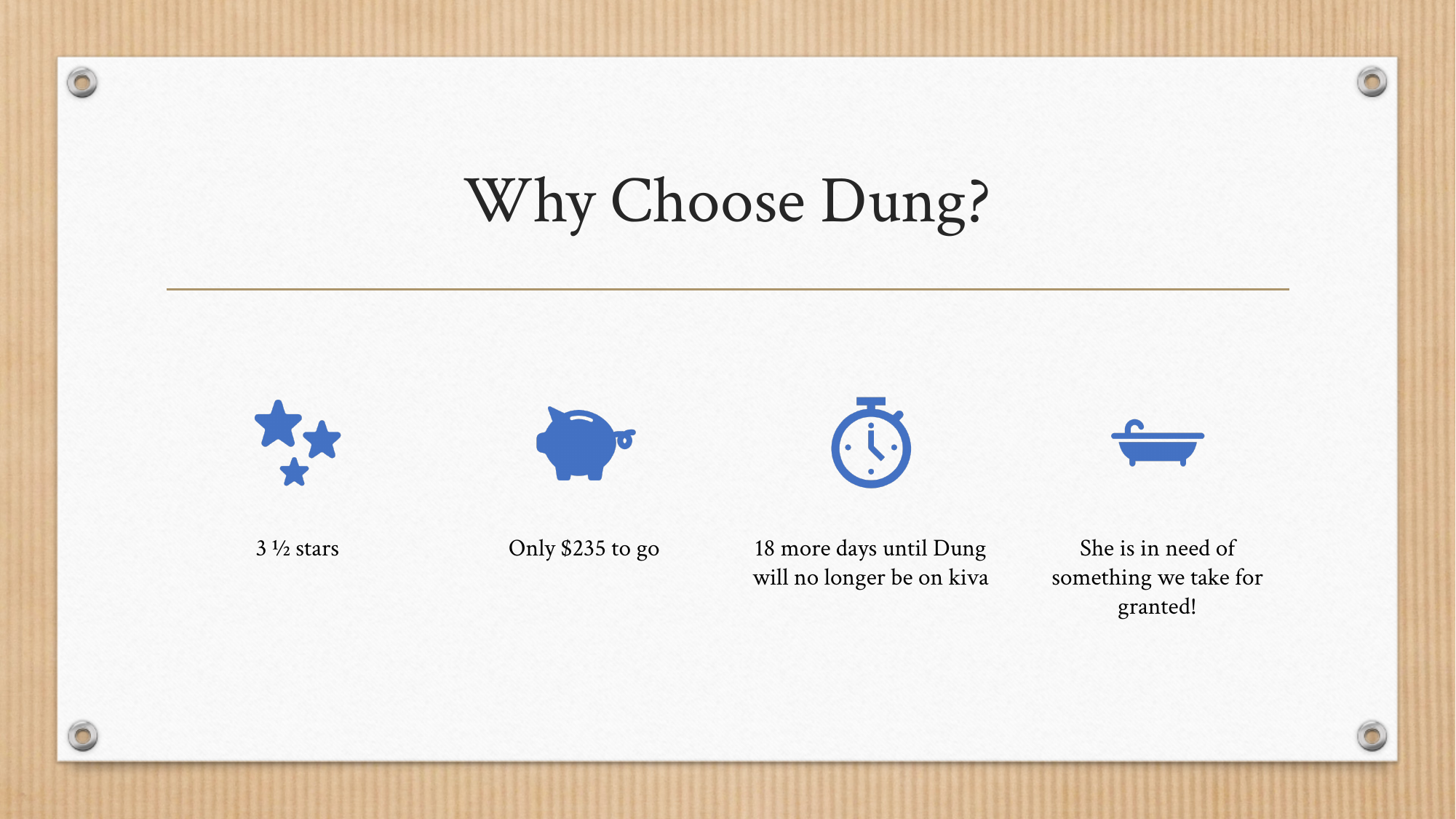

# Why Choose Dung?
3 ½ stars
Only $235 to go
18 more days until Dung will no longer be on kiva
She is in need of something we take for granted!